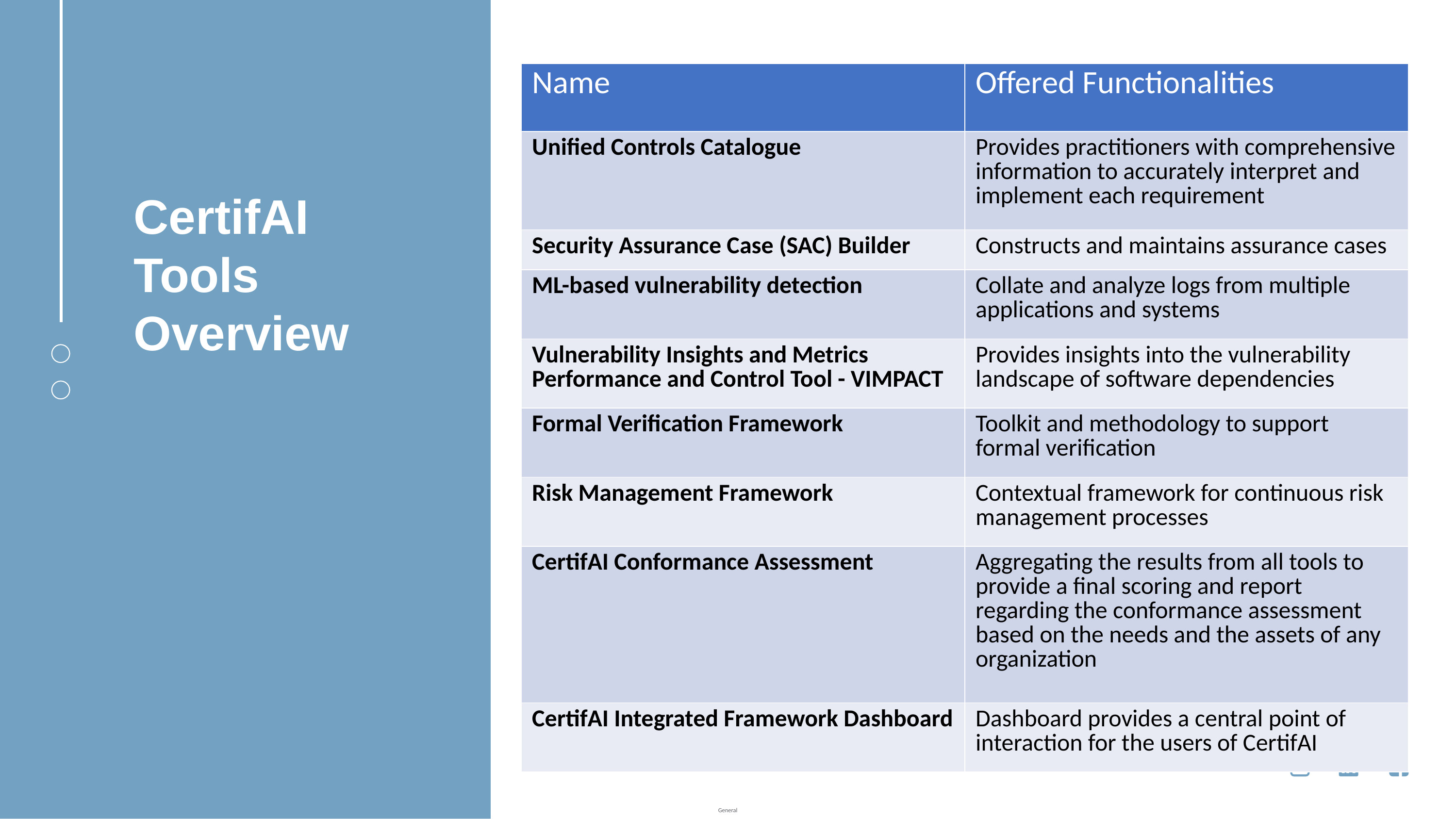

| Name | Offered Functionalities |
| --- | --- |
| Unified Controls Catalogue | Provides practitioners with comprehensive information to accurately interpret and implement each requirement |
| Security Assurance Case (SAC) Builder | Constructs and maintains assurance cases |
| ML-based vulnerability detection | Collate and analyze logs from multiple applications and systems |
| Vulnerability Insights and Metrics Performance and Control Tool - VIMPACT | Provides insights into the vulnerability landscape of software dependencies |
| Formal Verification Framework | Toolkit and methodology to support formal verification |
| Risk Management Framework | Contextual framework for continuous risk management processes |
| CertifAI Conformance Assessment | Aggregating the results from all tools to provide a final scoring and report regarding the conformance assessment based on the needs and the assets of any organization |
| CertifAI Integrated Framework Dashboard | Dashboard provides a central point of interaction for the users of CertifAI |
CertifAI
Tools Overview